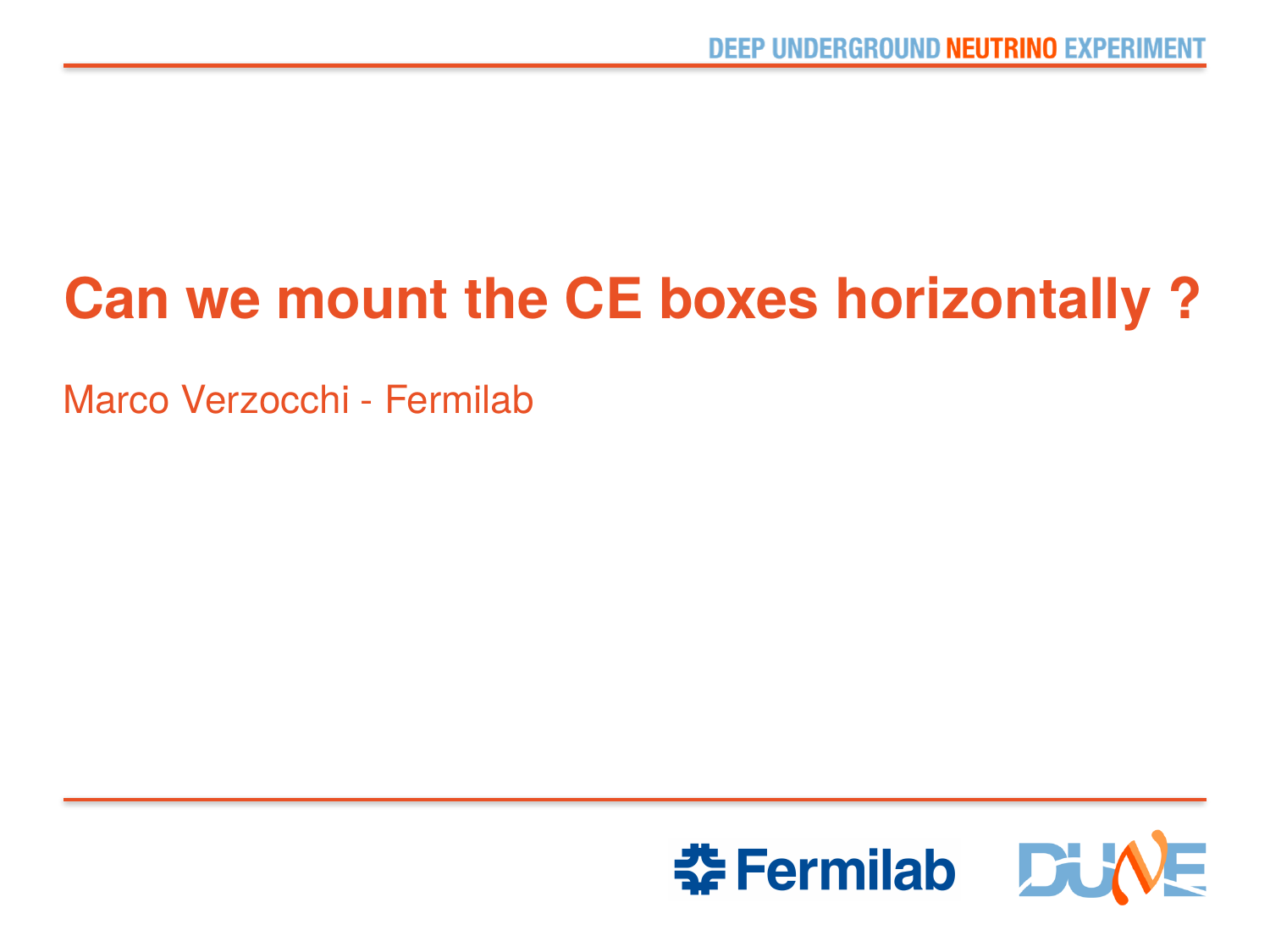

# Can we mount the CE boxes horizontally ?
Marco Verzocchi - Fermilab